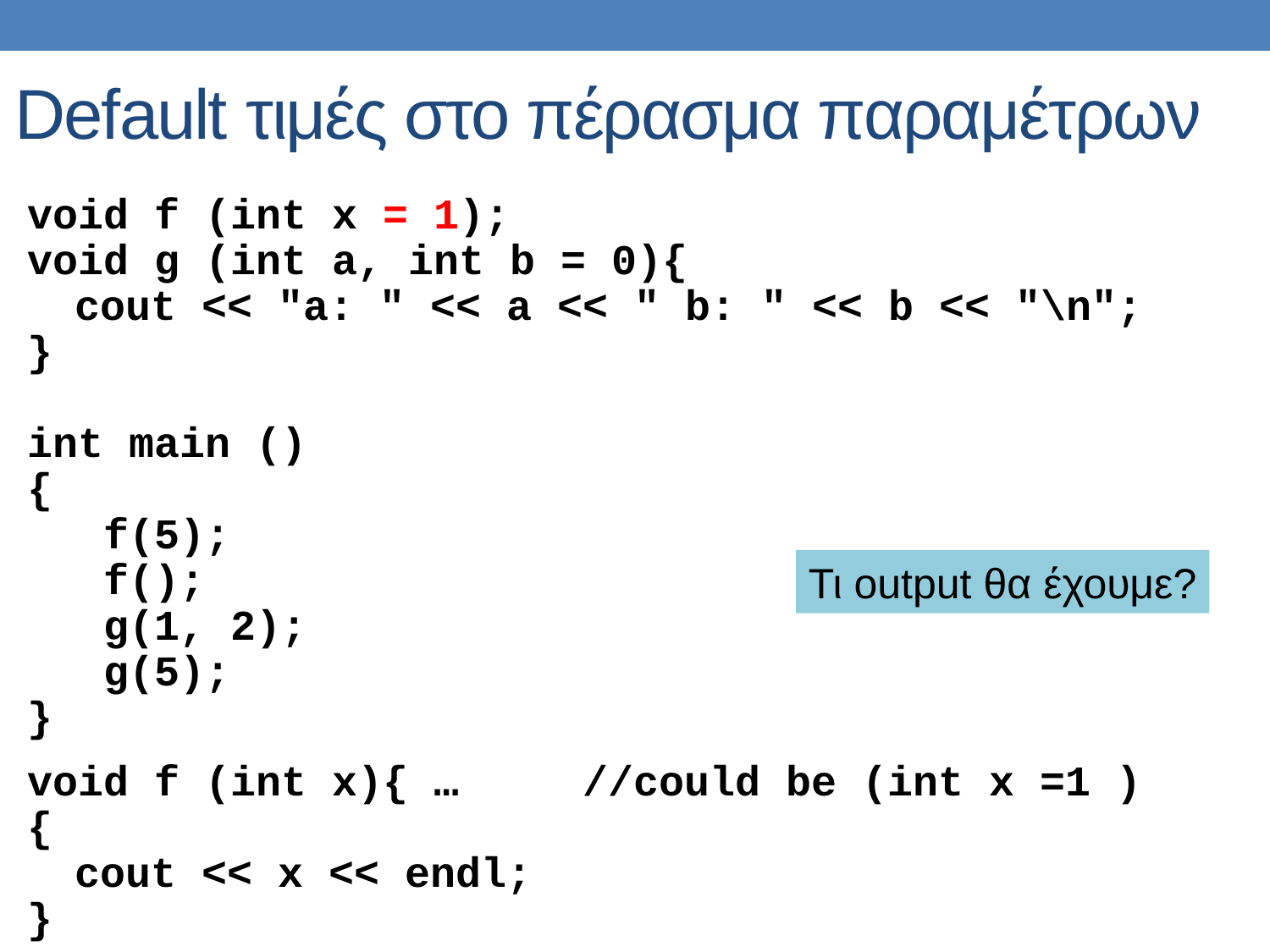

Default τιμές στο πέρασμα παραμέτρων
void f (int x = 1);
void g (int a, int b = 0){
	cout << "a: " << a << " b: " << b << "\n";
}

int main ()
{
   f(5);
   f();
   g(1, 2);
   g(5);
}

void f (int x){ …	//could be (int x =1 )
{
	cout << x << endl;
}
Τι οutput θα έχουμε?